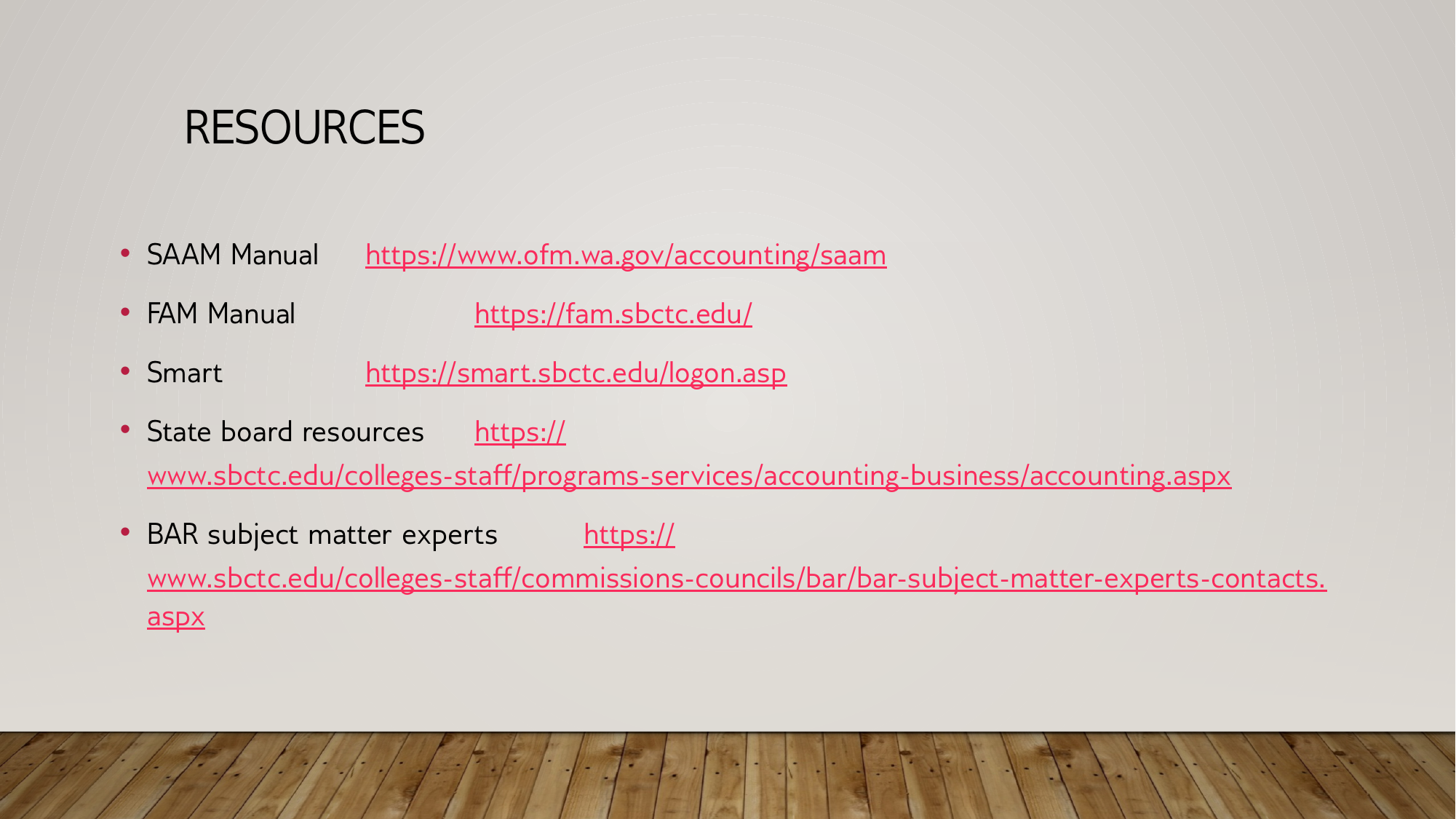

# resources

SAAM Manual	https://www.ofm.wa.gov/accounting/saam
FAM Manual		https://fam.sbctc.edu/
Smart		https://smart.sbctc.edu/logon.asp
State board resources	https://www.sbctc.edu/colleges-staff/programs-services/accounting-business/accounting.aspx
BAR subject matter experts 	https://www.sbctc.edu/colleges-staff/commissions-councils/bar/bar-subject-matter-experts-contacts.aspx